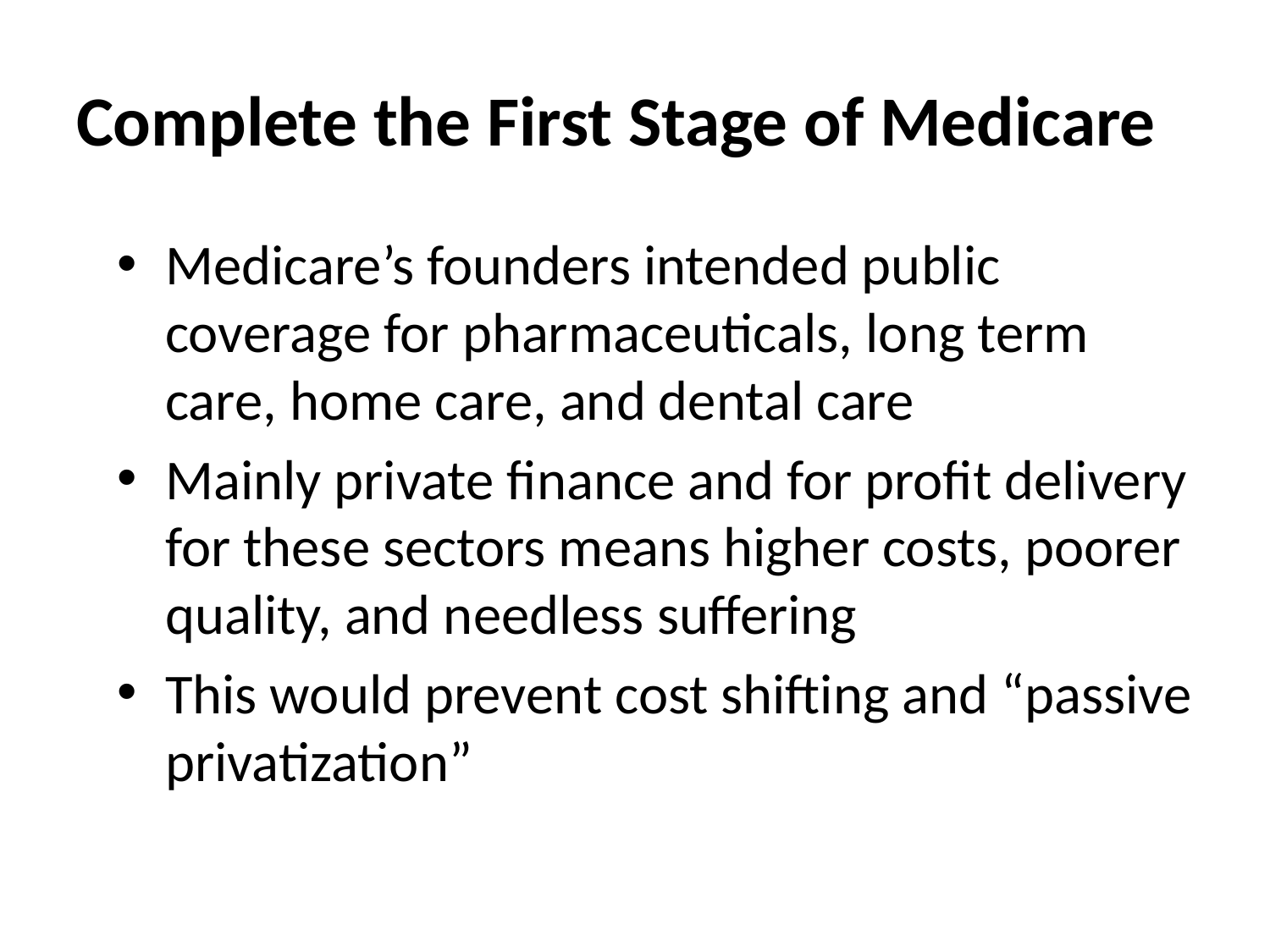

# Complete the First Stage of Medicare
Medicare’s founders intended public coverage for pharmaceuticals, long term care, home care, and dental care
Mainly private finance and for profit delivery for these sectors means higher costs, poorer quality, and needless suffering
This would prevent cost shifting and “passive privatization”